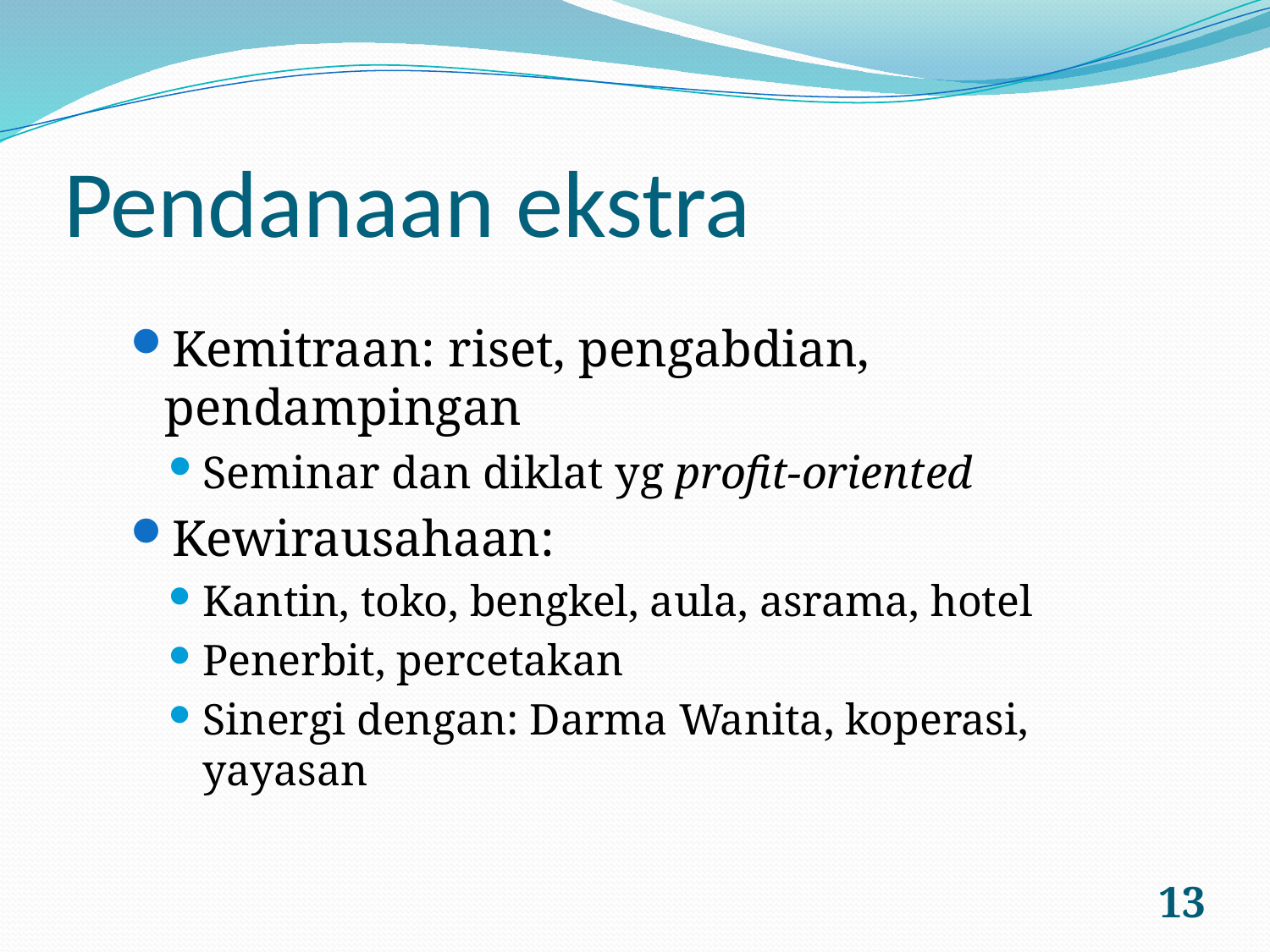

# Pendanaan ekstra
Kemitraan: riset, pengabdian, pendampingan
Seminar dan diklat yg profit-oriented
Kewirausahaan:
Kantin, toko, bengkel, aula, asrama, hotel
Penerbit, percetakan
Sinergi dengan: Darma Wanita, koperasi, yayasan

13